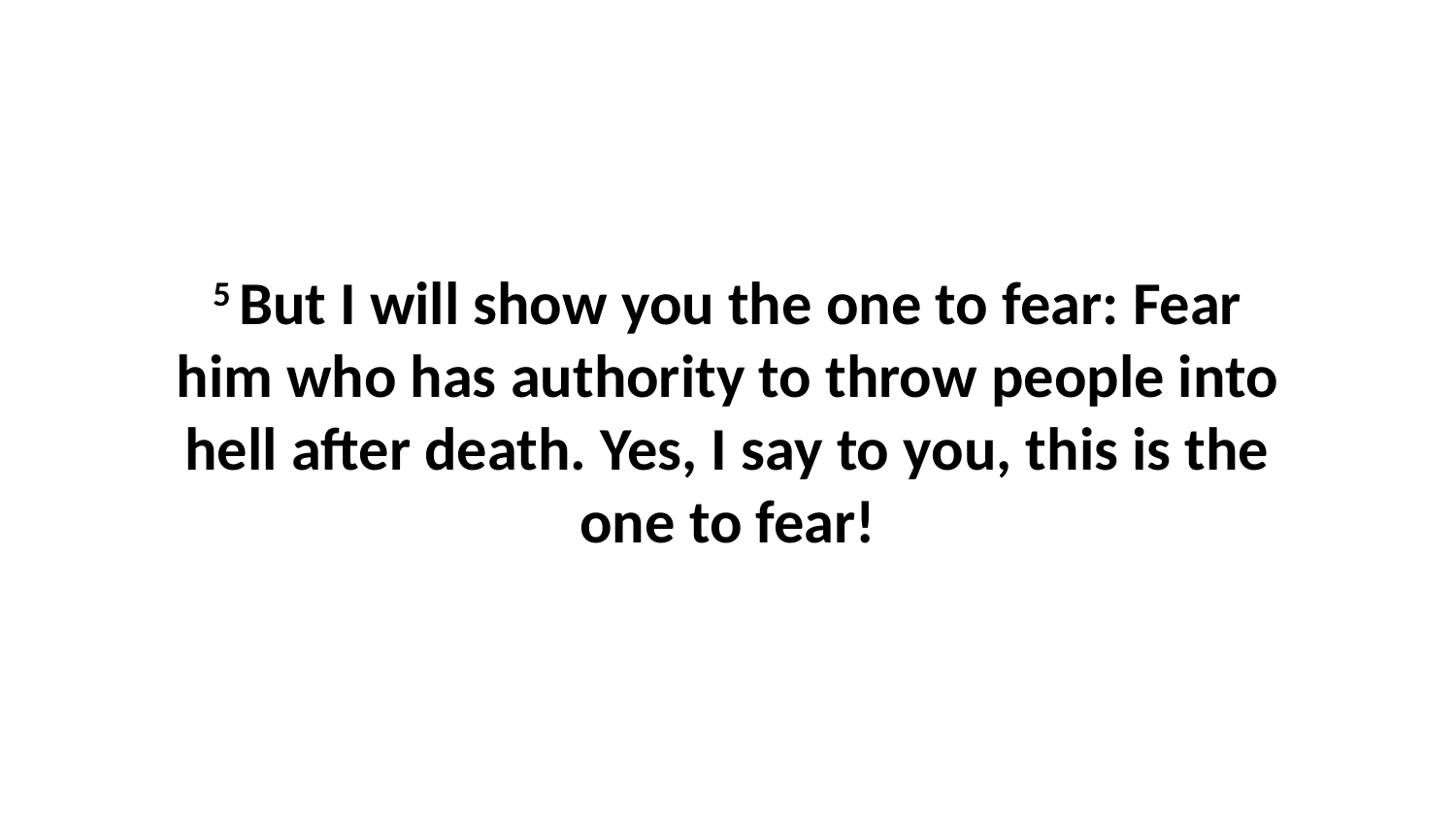

5 But I will show you the one to fear: Fear him who has authority to throw people into hell after death. Yes, I say to you, this is the one to fear!